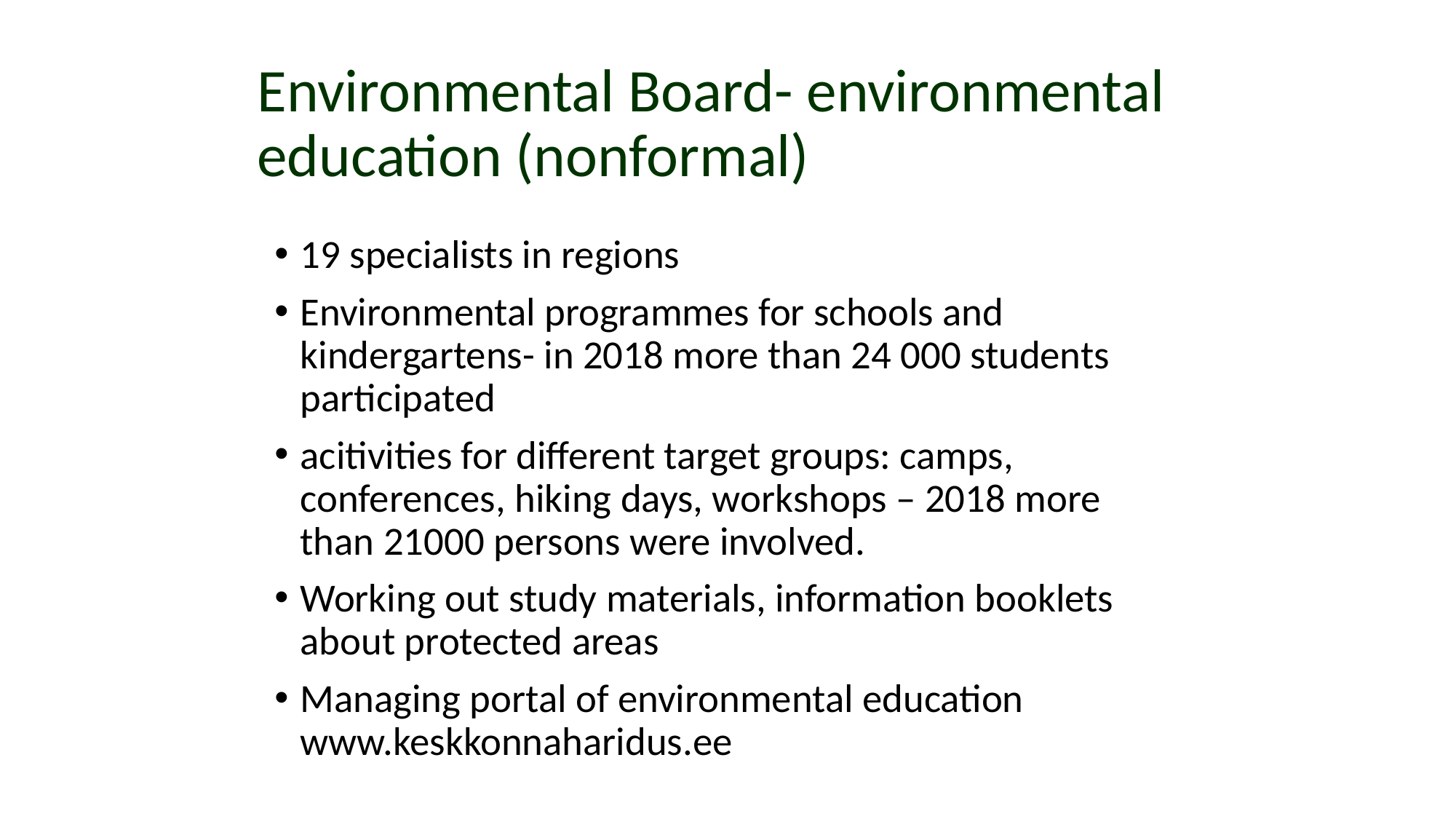

# Environmental Board- environmental education (nonformal)
19 specialists in regions
Environmental programmes for schools and kindergartens- in 2018 more than 24 000 students participated
acitivities for different target groups: camps, conferences, hiking days, workshops – 2018 more than 21000 persons were involved.
Working out study materials, information booklets about protected areas
Managing portal of environmental education www.keskkonnaharidus.ee